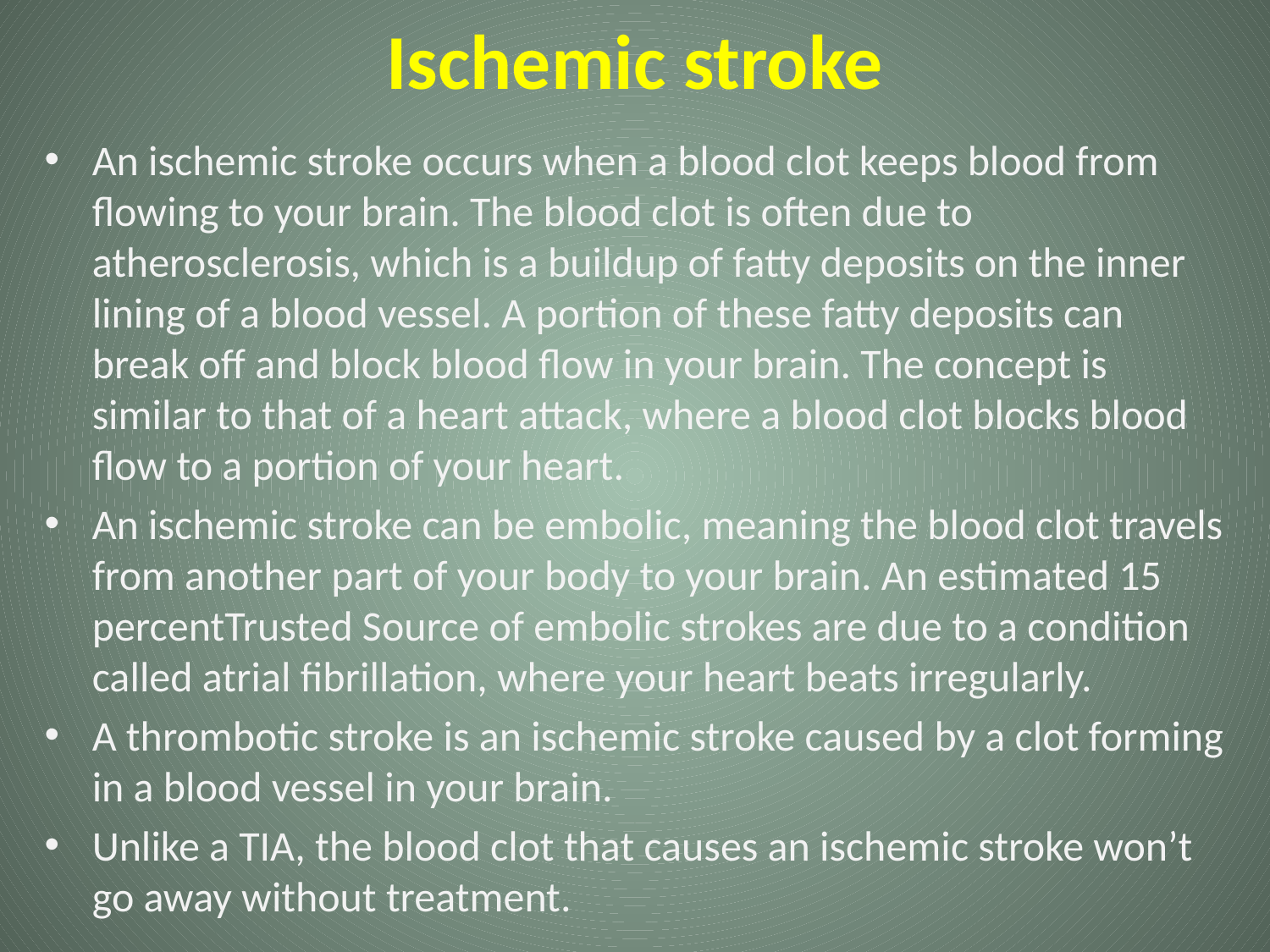

# Ischemic stroke
An ischemic stroke occurs when a blood clot keeps blood from flowing to your brain. The blood clot is often due to atherosclerosis, which is a buildup of fatty deposits on the inner lining of a blood vessel. A portion of these fatty deposits can break off and block blood flow in your brain. The concept is similar to that of a heart attack, where a blood clot blocks blood flow to a portion of your heart.
An ischemic stroke can be embolic, meaning the blood clot travels from another part of your body to your brain. An estimated 15 percentTrusted Source of embolic strokes are due to a condition called atrial fibrillation, where your heart beats irregularly.
A thrombotic stroke is an ischemic stroke caused by a clot forming in a blood vessel in your brain.
Unlike a TIA, the blood clot that causes an ischemic stroke won’t go away without treatment.